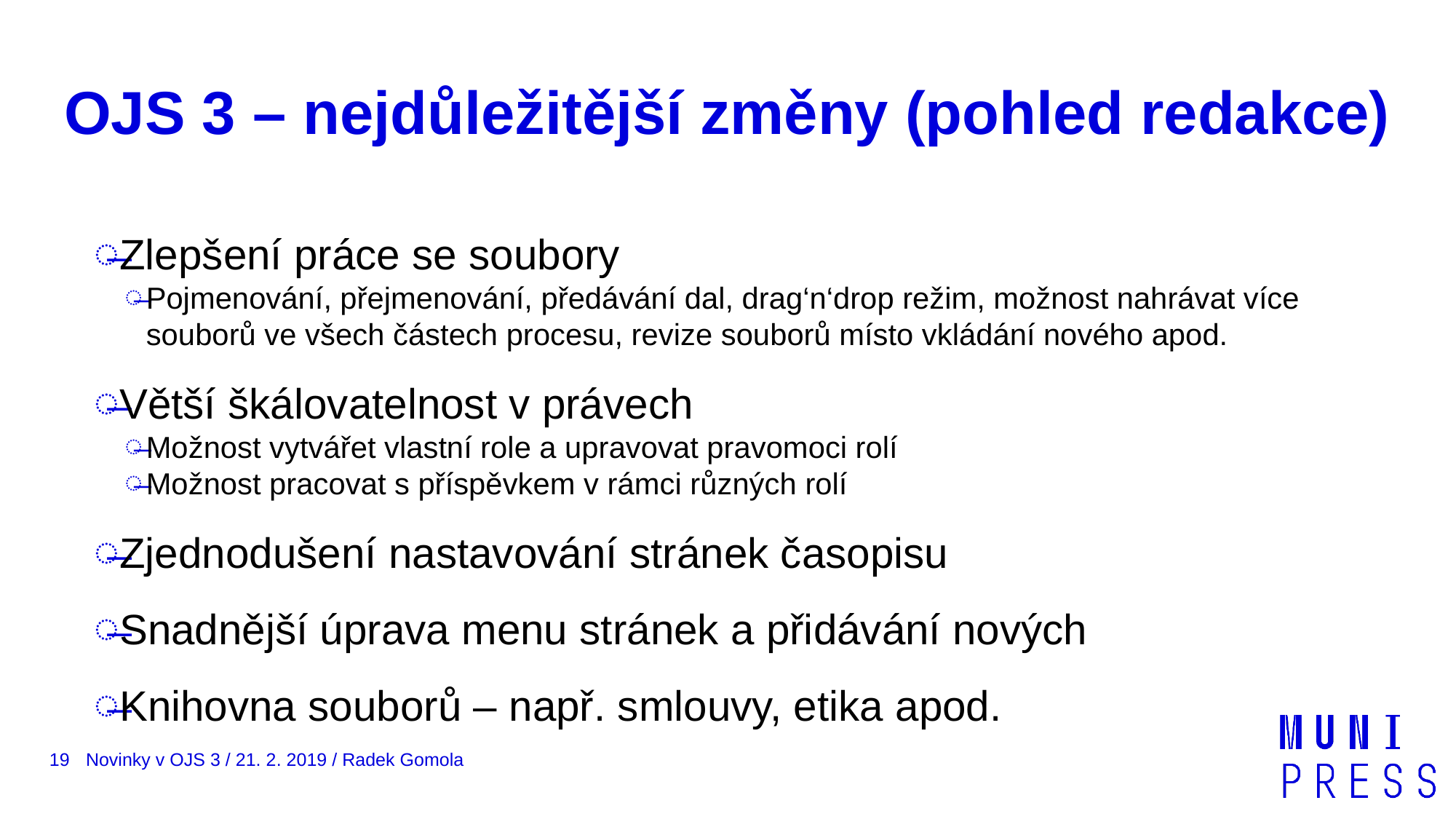

# OJS 3 – nejdůležitější změny (pohled redakce)
Zlepšení práce se soubory
Pojmenování, přejmenování, předávání dal, drag‘n‘drop režim, možnost nahrávat více souborů ve všech částech procesu, revize souborů místo vkládání nového apod.
Větší škálovatelnost v právech
Možnost vytvářet vlastní role a upravovat pravomoci rolí
Možnost pracovat s příspěvkem v rámci různých rolí
Zjednodušení nastavování stránek časopisu
Snadnější úprava menu stránek a přidávání nových
Knihovna souborů – např. smlouvy, etika apod.
19
Novinky v OJS 3 / 21. 2. 2019 / Radek Gomola